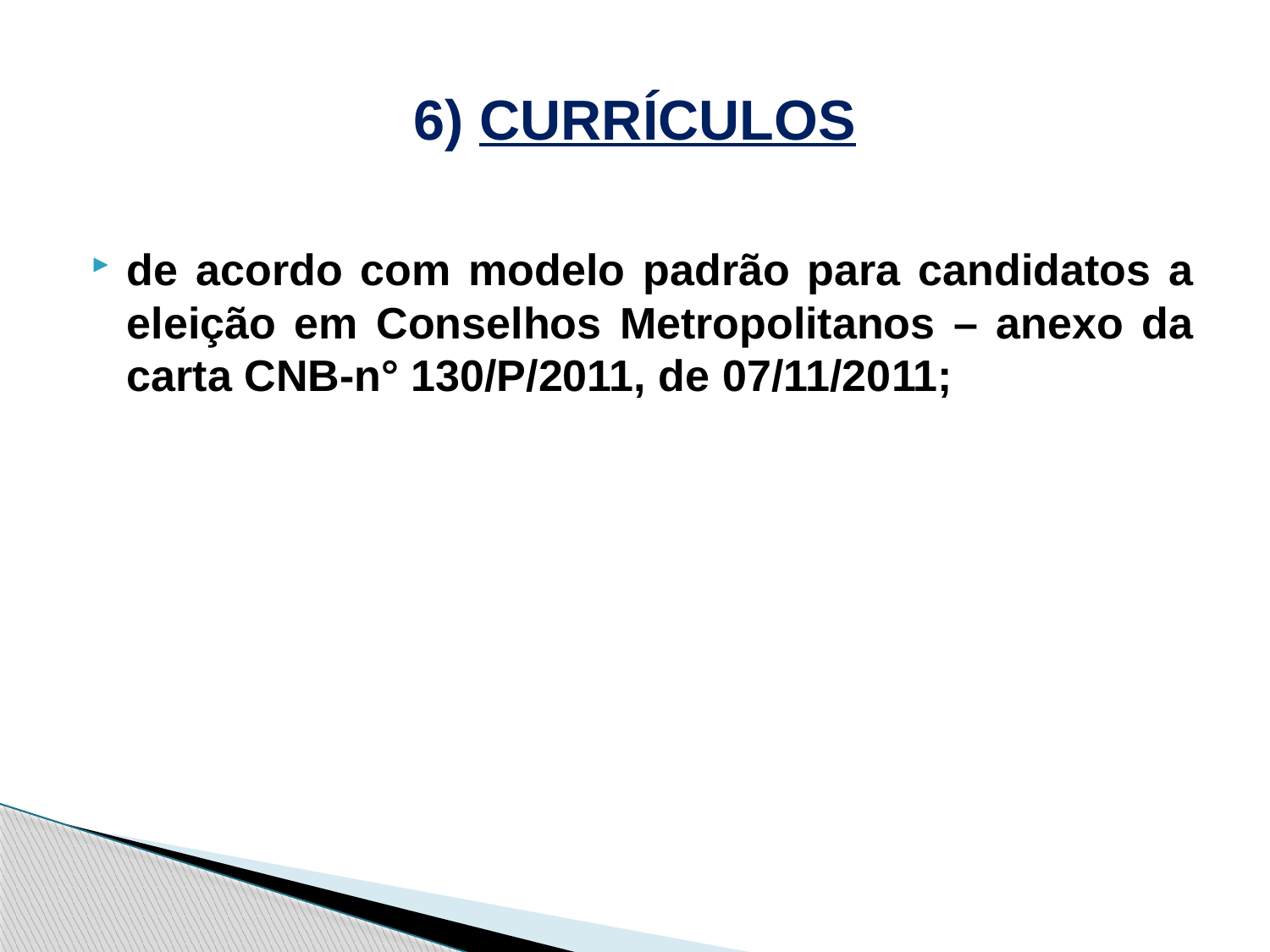

# 6) CURRÍCULOS
de acordo com modelo padrão para candidatos a eleição em Conselhos Metropolitanos – anexo da carta CNB-n° 130/P/2011, de 07/11/2011;